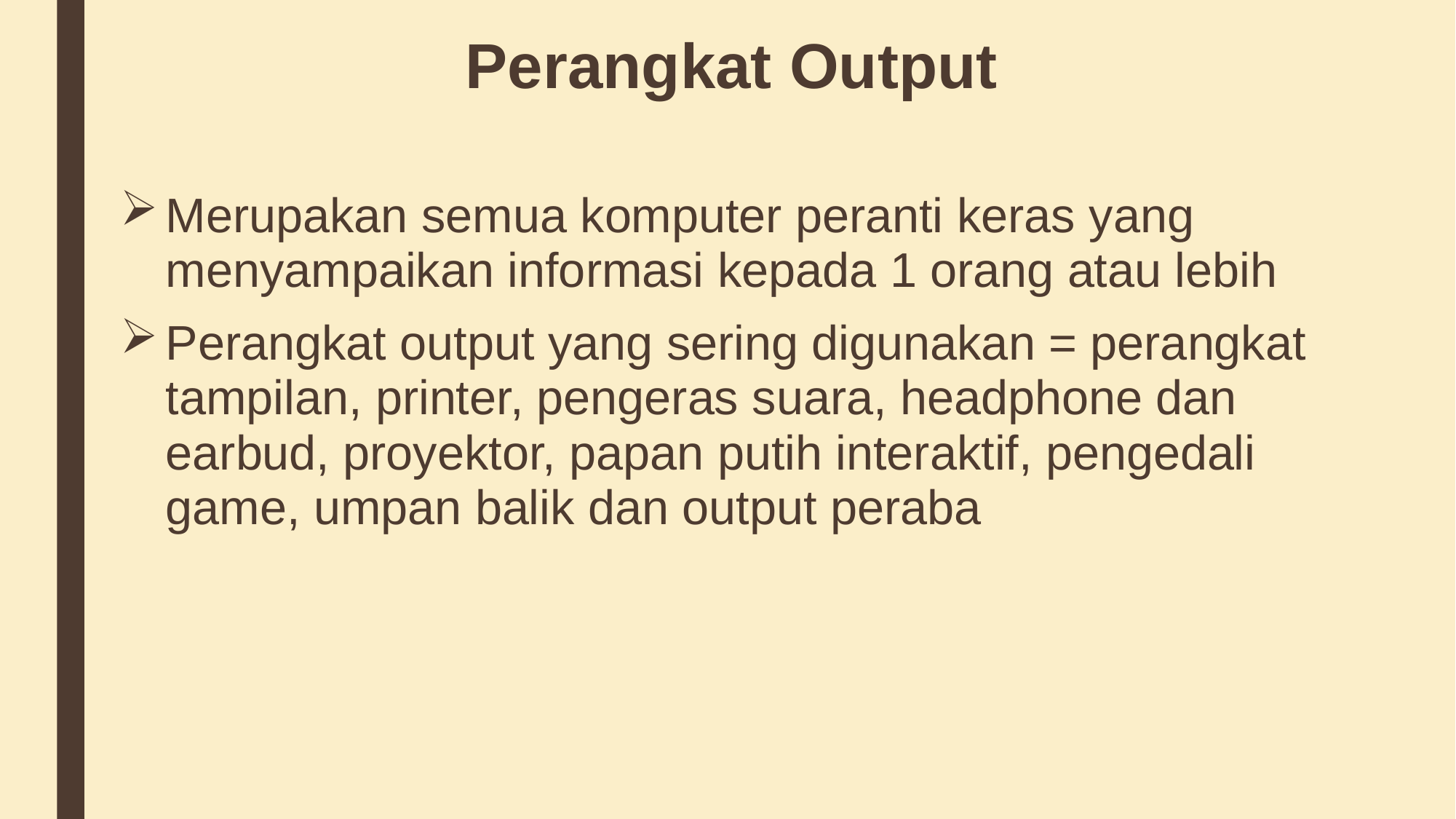

# Perangkat Output
Merupakan semua komputer peranti keras yang menyampaikan informasi kepada 1 orang atau lebih
Perangkat output yang sering digunakan = perangkat tampilan, printer, pengeras suara, headphone dan earbud, proyektor, papan putih interaktif, pengedali game, umpan balik dan output peraba